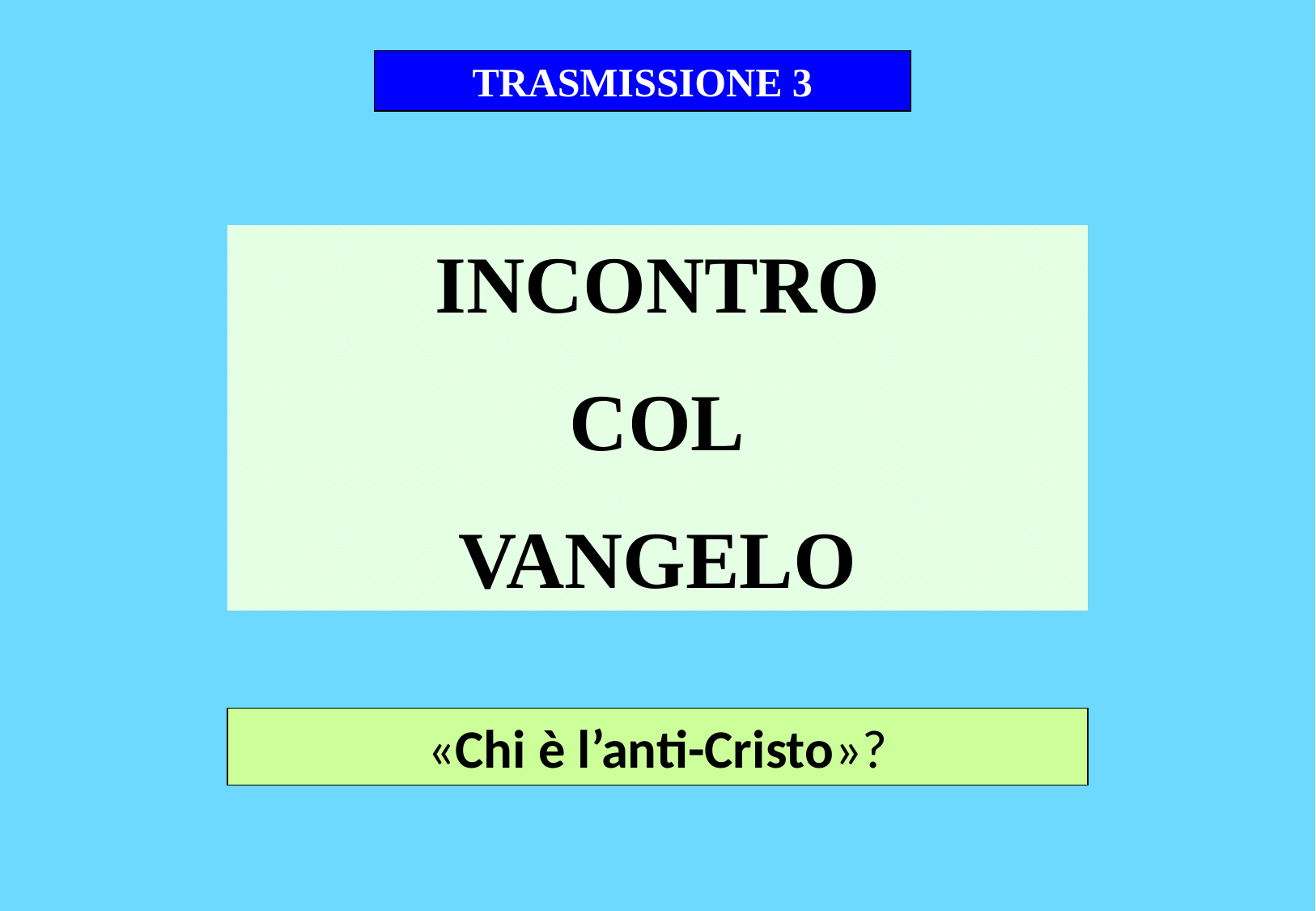

TRASMISSIONE 3
INCONTRO
COL
VANGELO
«Chi è l’anti-Cristo»?